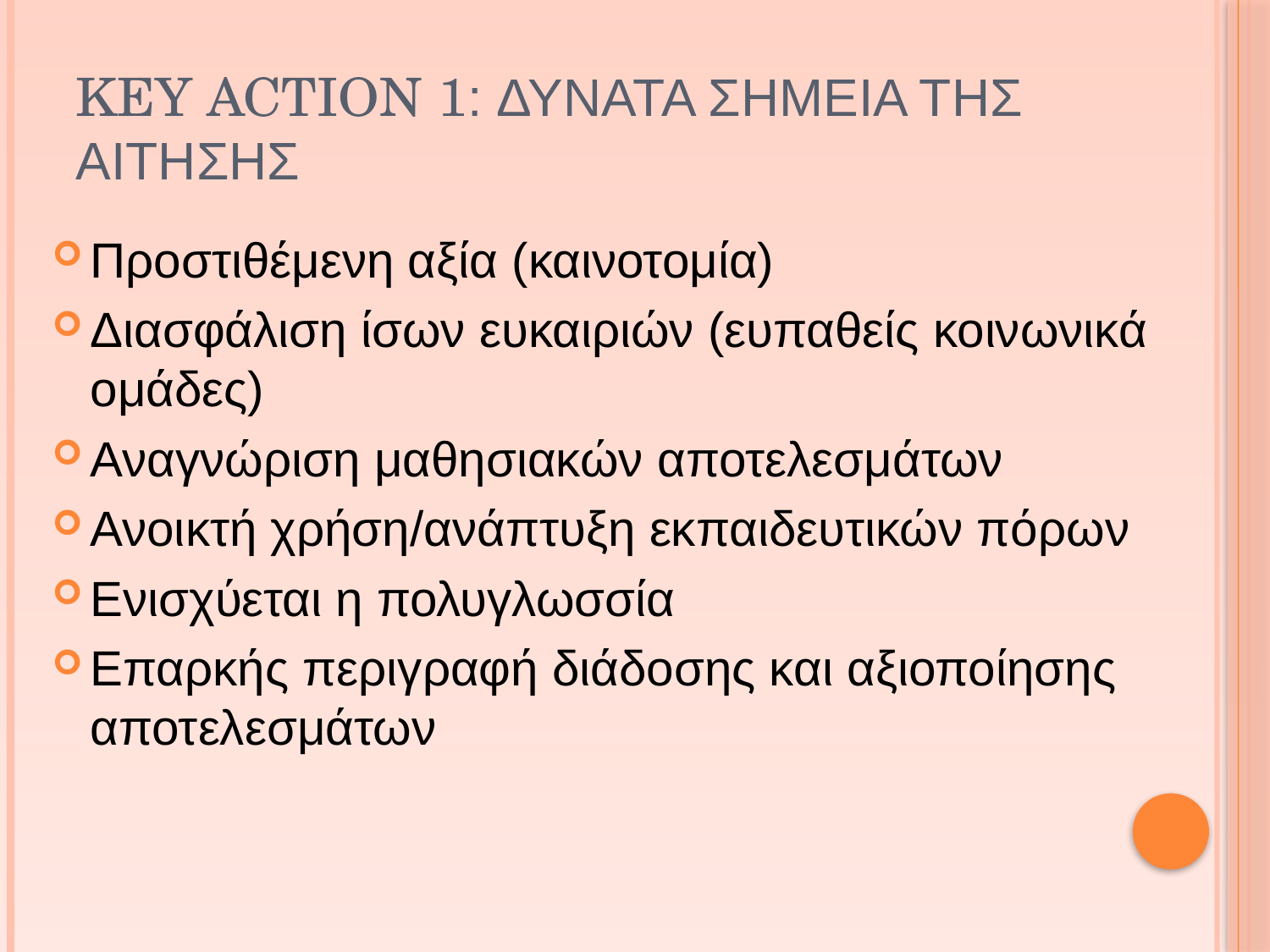

# Key Action 1: Δυνατα σημεια τησ αιτησησ
Προστιθέμενη αξία (καινοτομία)
Διασφάλιση ίσων ευκαιριών (ευπαθείς κοινωνικά ομάδες)
Αναγνώριση μαθησιακών αποτελεσμάτων
Ανοικτή χρήση/ανάπτυξη εκπαιδευτικών πόρων
Ενισχύεται η πολυγλωσσία
Επαρκής περιγραφή διάδοσης και αξιοποίησης αποτελεσμάτων